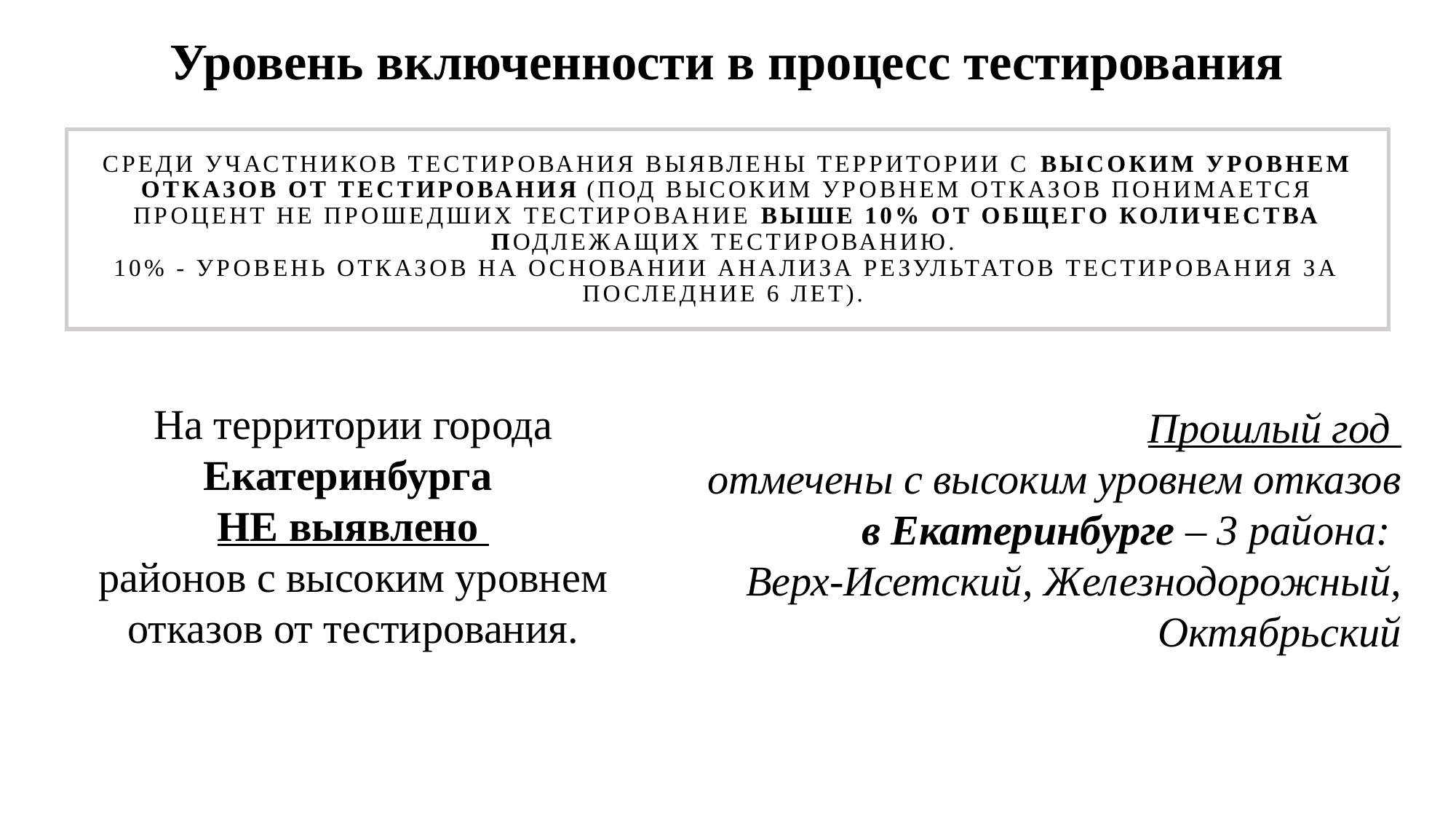

# Уровень включенности в процесс тестирования
Среди участников тестирования выявлены территории с высоким уровнем отказов от тестирования (под высоким уровнем отказов понимается процент не прошедших тестирование выше 10% от общего количества подлежащих тестированию.
10% - уровень отказов на основании анализа результатов тестирования за последние 6 лет).
На территории города Екатеринбурга
НЕ выявлено
районов с высоким уровнем отказов от тестирования.
Прошлый год
отмечены с высоким уровнем отказов
 в Екатеринбурге – 3 района:
Верх-Исетский, Железнодорожный, Октябрьский